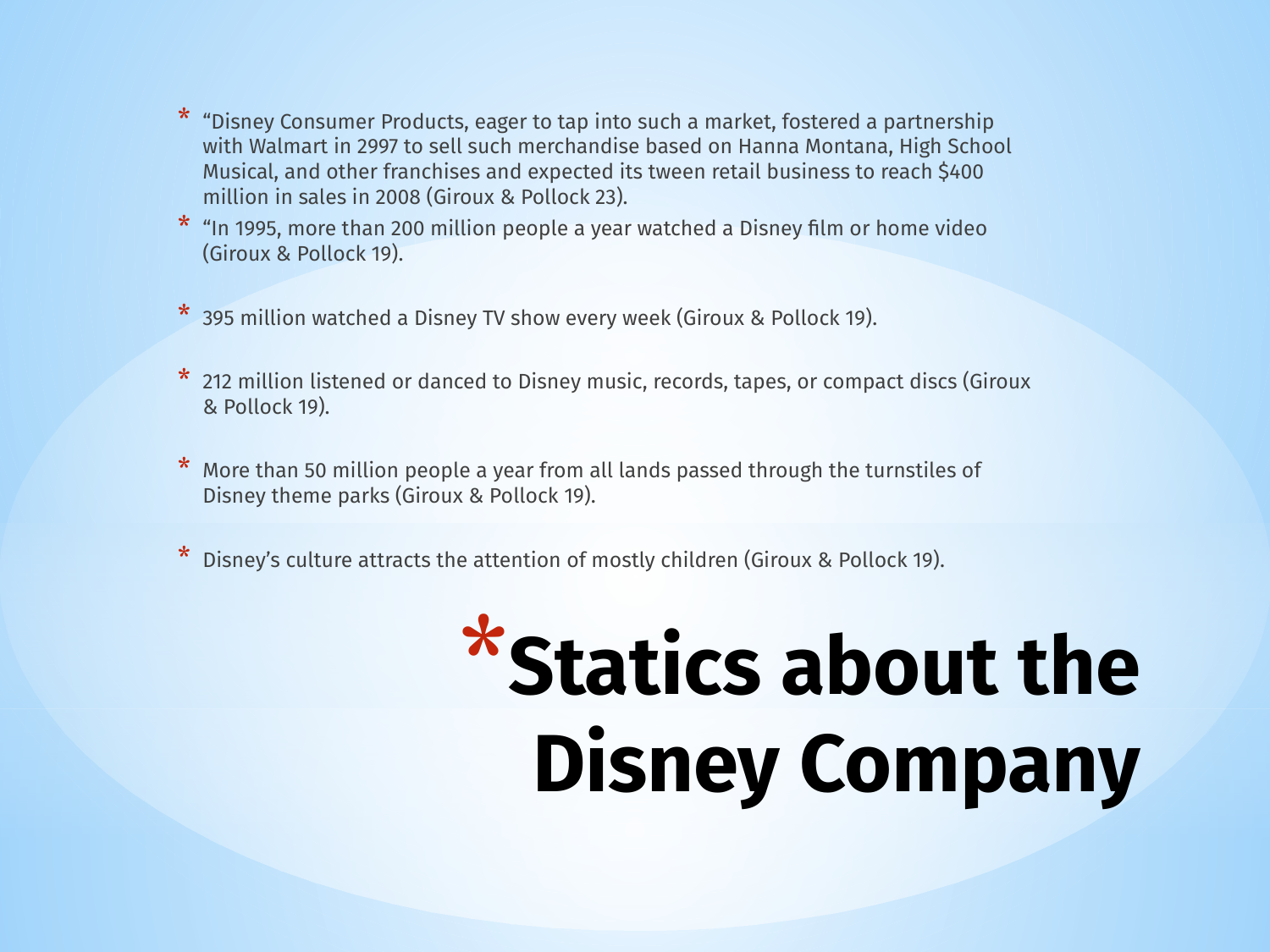

“Disney Consumer Products, eager to tap into such a market, fostered a partnership with Walmart in 2997 to sell such merchandise based on Hanna Montana, High School Musical, and other franchises and expected its tween retail business to reach $400 million in sales in 2008 (Giroux & Pollock 23).
“In 1995, more than 200 million people a year watched a Disney film or home video (Giroux & Pollock 19).

395 million watched a Disney TV show every week (Giroux & Pollock 19).

212 million listened or danced to Disney music, records, tapes, or compact discs (Giroux & Pollock 19).

More than 50 million people a year from all lands passed through the turnstiles of Disney theme parks (Giroux & Pollock 19).

Disney’s culture attracts the attention of mostly children (Giroux & Pollock 19).
# Statics about the Disney Company